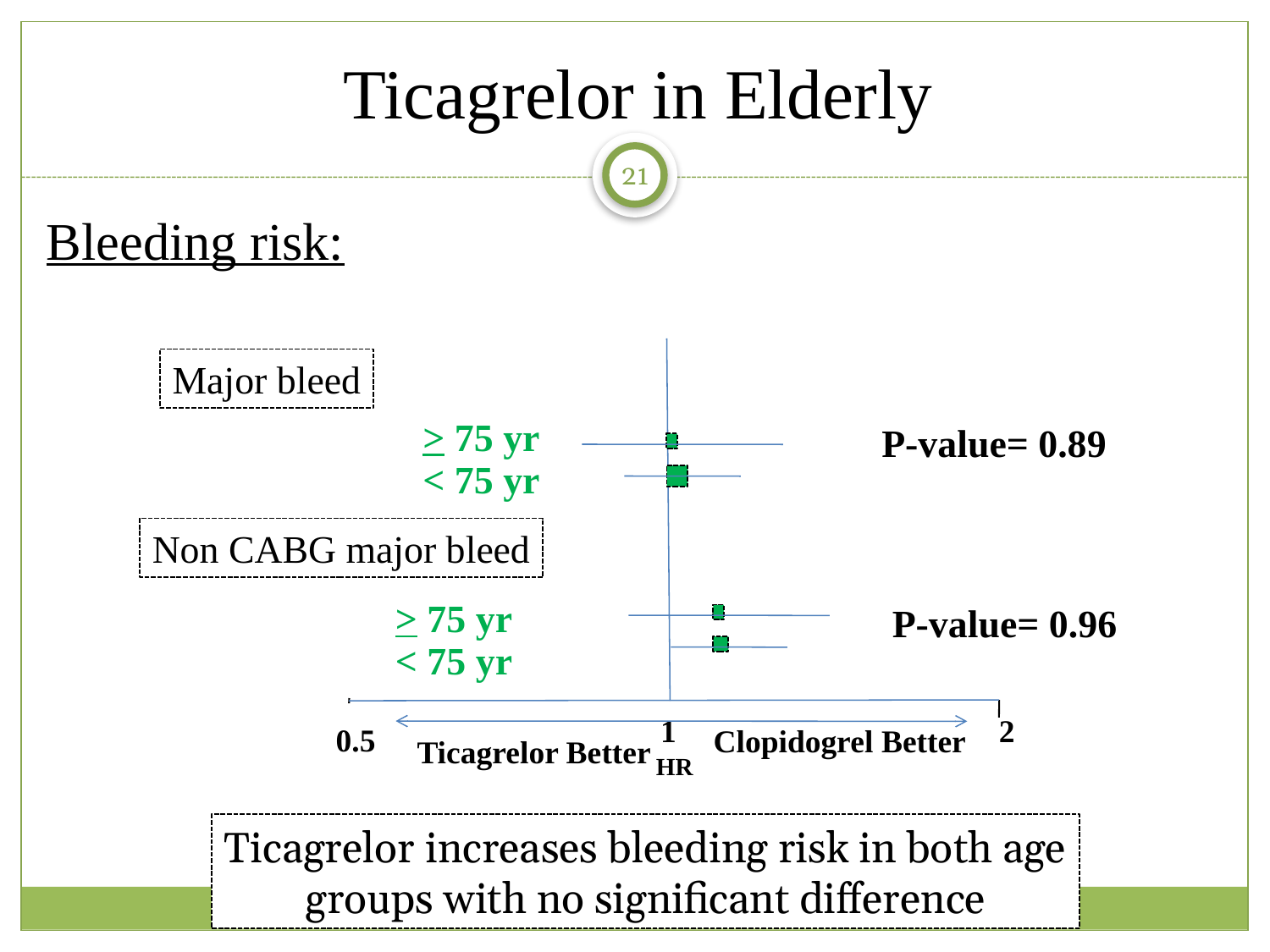

Ticagrelor in Elderly
21
Bleeding risk:
Major bleed
 > 75 yr
P-value= 0.89

 < 75 yr

Non CABG major bleed
P-value= 0.96
 > 75 yr

 < 75 yr

1
2

0.5
Clopidogrel Better
Ticagrelor Better
HR
Ticagrelor increases bleeding risk in both age groups with no significant difference